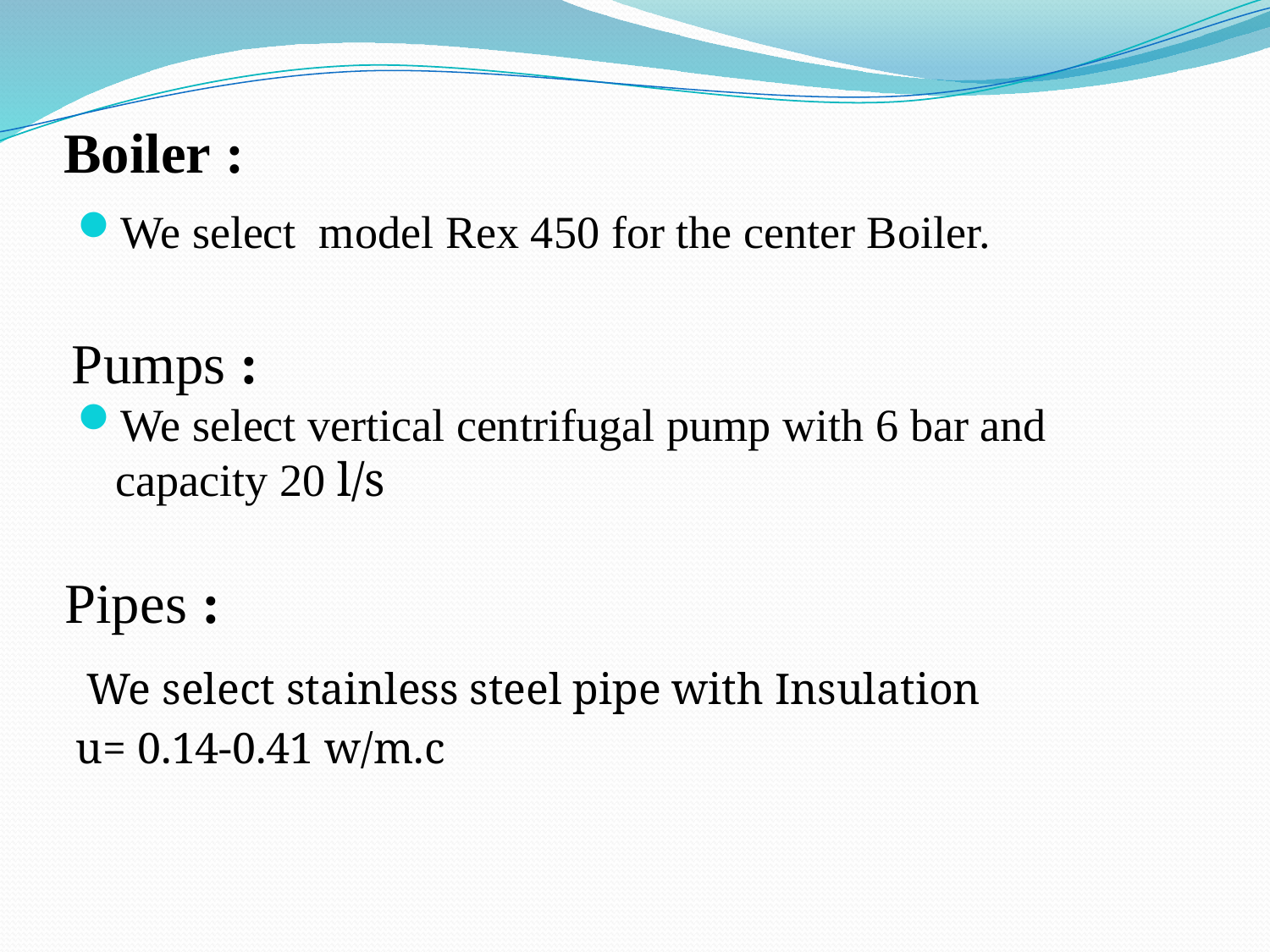

# : Boiler
We select  model Rex 450 for the center Boiler.

We select vertical centrifugal pump with 6 bar and capacity 20 l/s

: Pumps

: Pipes
We select stainless steel pipe with Insulation
u= 0.14-0.41 w/m.c